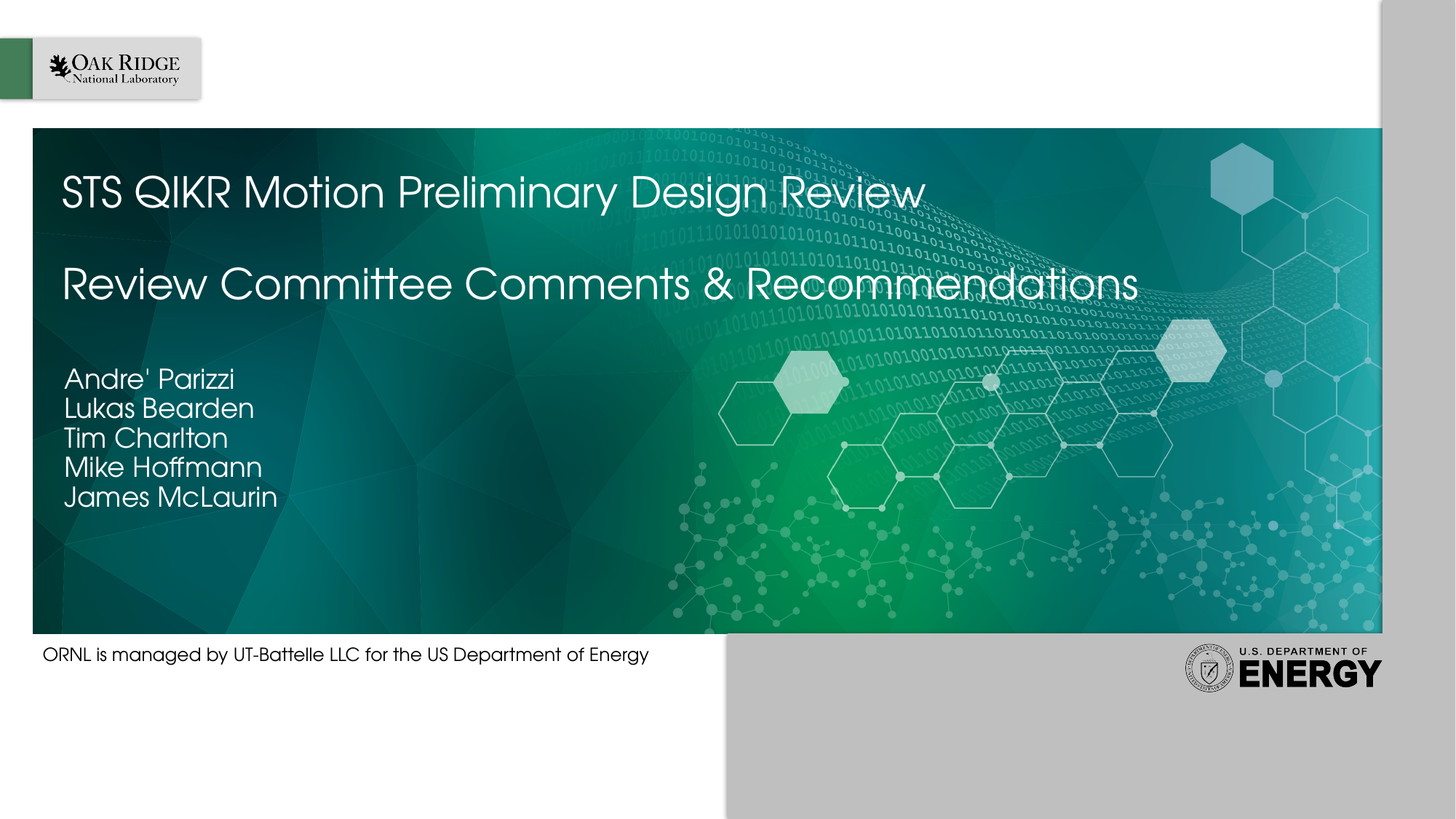

# STS QIKR Motion Preliminary Design Review Review Committee Comments & Recommendations
Andre' Parizzi
Lukas Bearden
Tim Charlton
Mike Hoffmann
James McLaurin